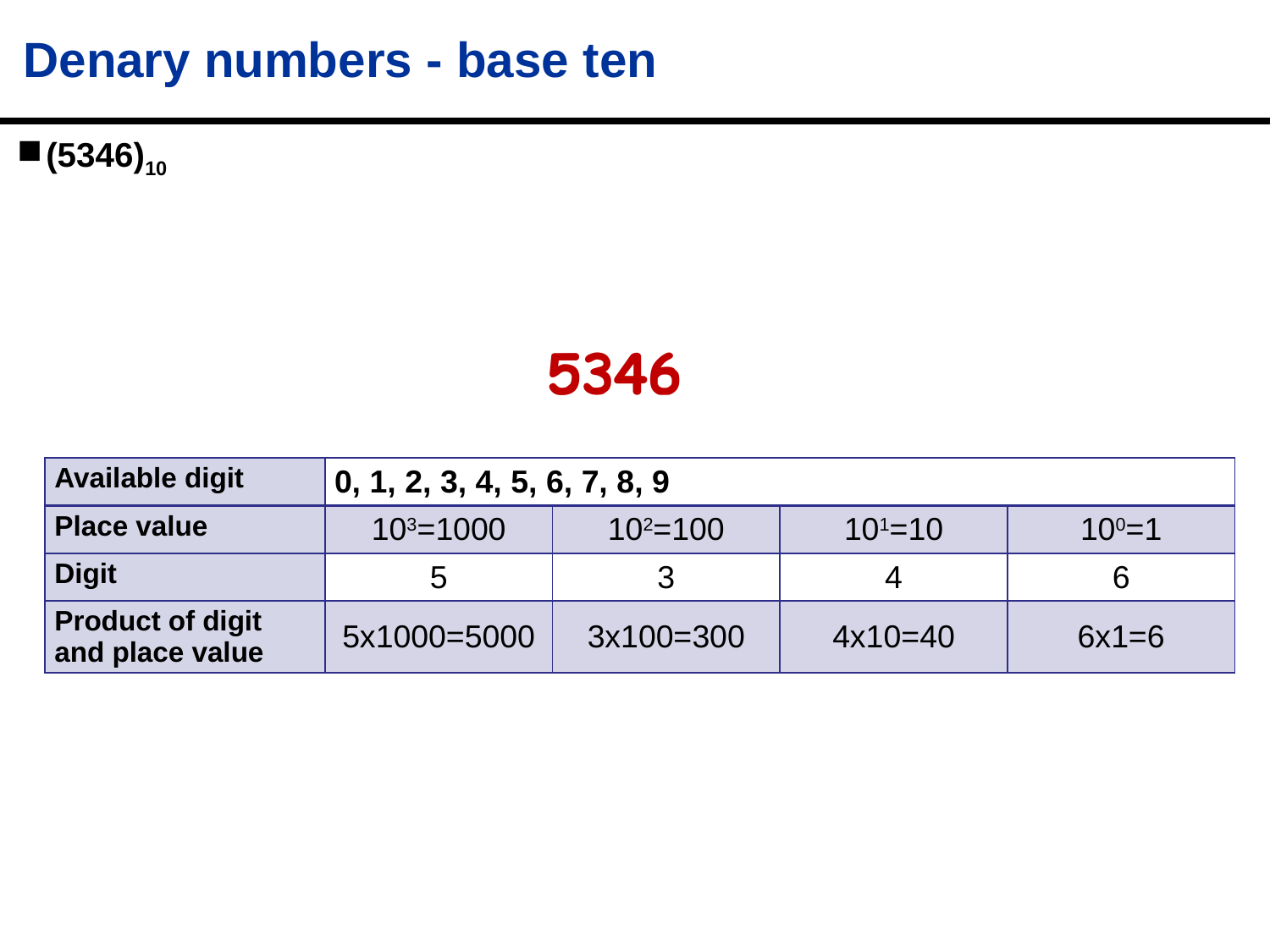

# Denary numbers - base ten
(5346)10

5346
| Available digit | 0, 1, 2, 3, 4, 5, 6, 7, 8, 9 |  |  |  |
| --- | --- | --- | --- | --- |
| Place value | 103=1000 | 102=100 | 101=10 | 100=1 |
| Digit | 5 | 3 | 4 | 6 |
| Product of digit and place value | 5x1000=5000 | 3x100=300 | 4x10=40 | 6x1=6 |